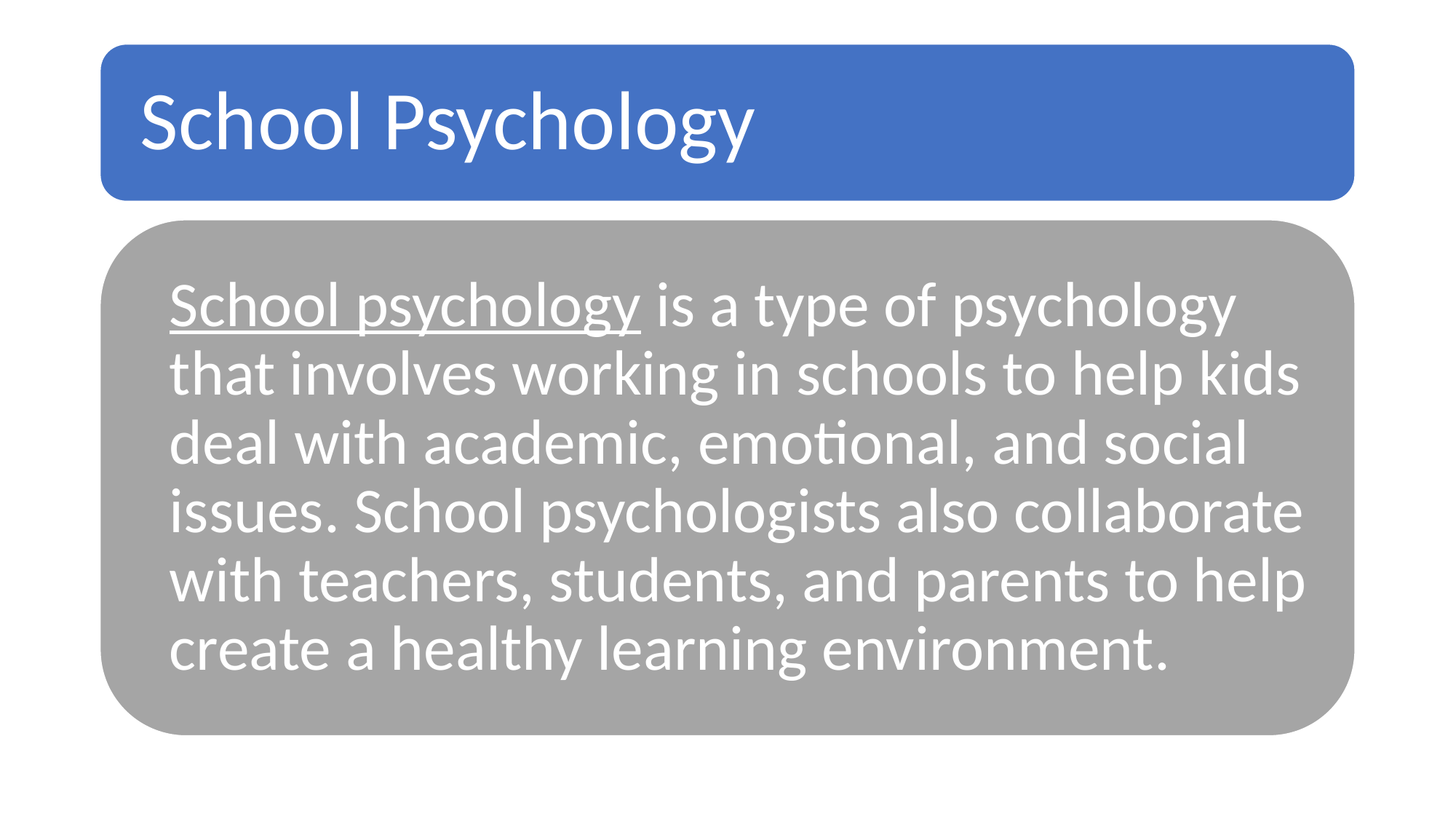

School Psychology
School psychology is a type of psychology that involves working in schools to help kids deal with academic, emotional, and social issues. School psychologists also collaborate with teachers, students, and parents to help create a healthy learning environment.